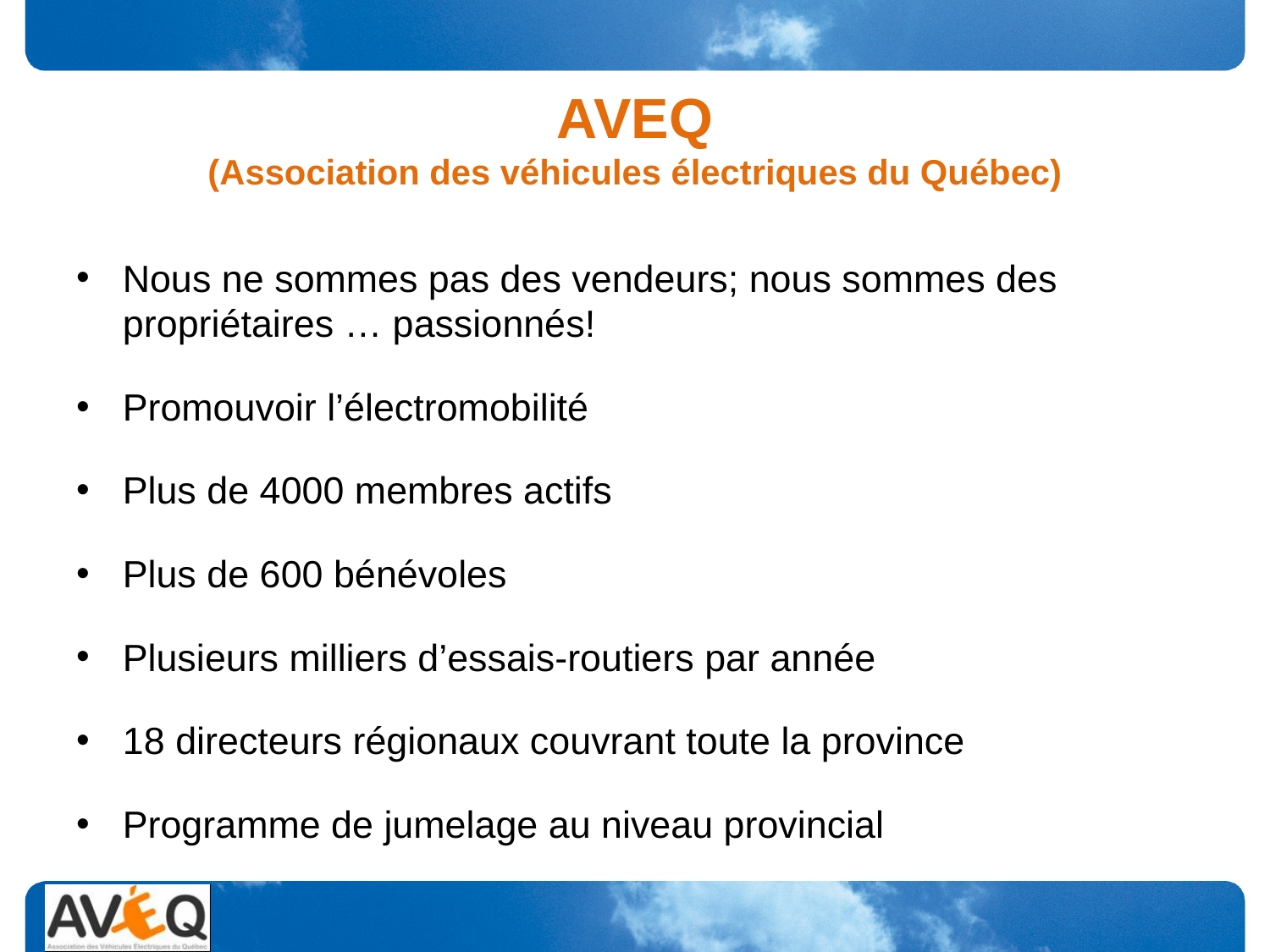

# AVEQ (Association des véhicules électriques du Québec)
Nous ne sommes pas des vendeurs; nous sommes des propriétaires … passionnés!
Promouvoir l’électromobilité
Plus de 4000 membres actifs
Plus de 600 bénévoles
Plusieurs milliers d’essais-routiers par année
18 directeurs régionaux couvrant toute la province
Programme de jumelage au niveau provincial